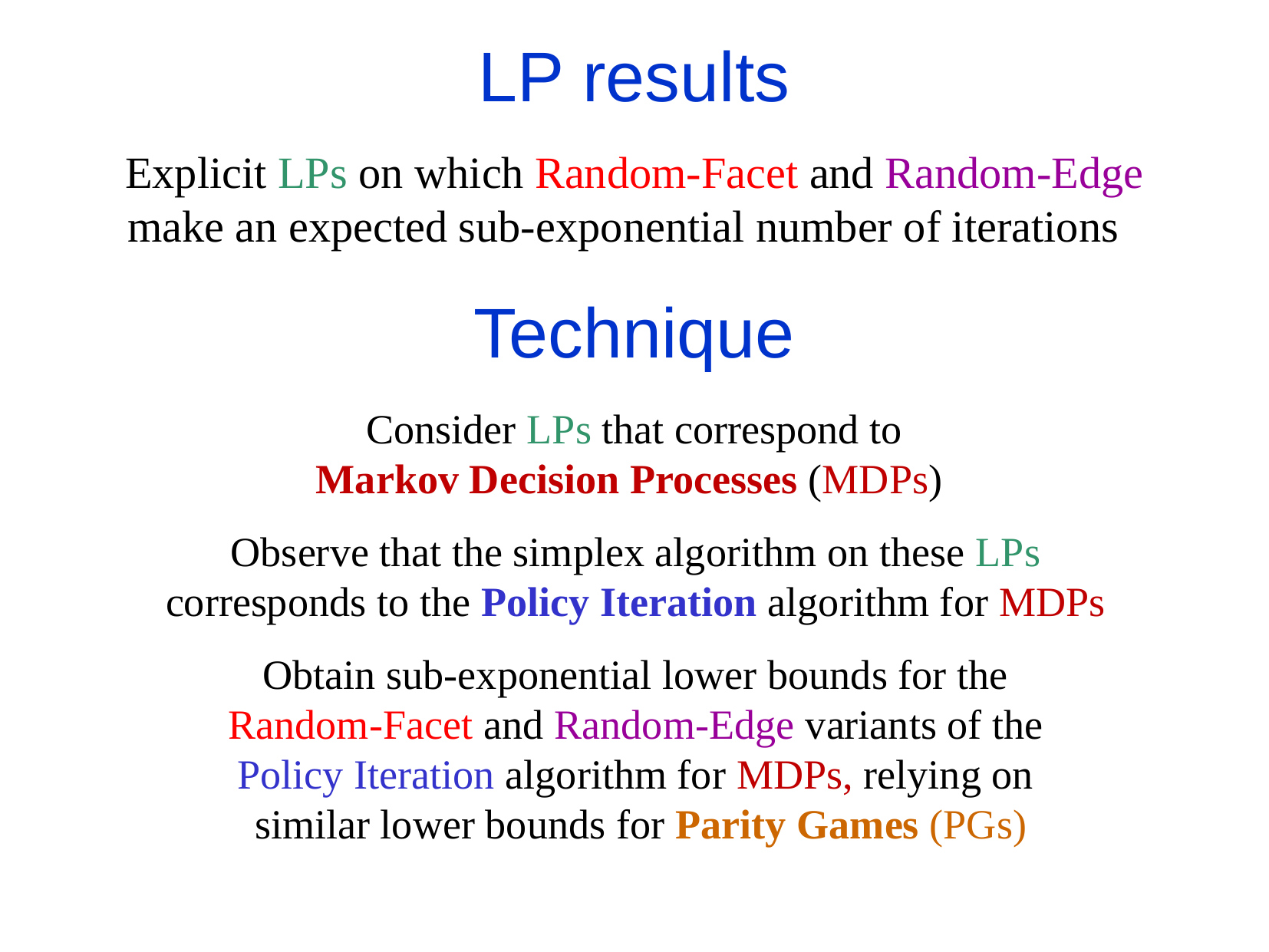

LP results
Explicit LPs on which Random-Facet and Random-Edge
make an expected sub-exponential number of iterations
Technique
Consider LPs that correspond to
Markov Decision Processes (MDPs)
Observe that the simplex algorithm on these LPs
corresponds to the Policy Iteration algorithm for MDPs
Obtain sub-exponential lower bounds for the
Random-Facet and Random-Edge variants of the
Policy Iteration algorithm for MDPs, relying on
 similar lower bounds for Parity Games (PGs)